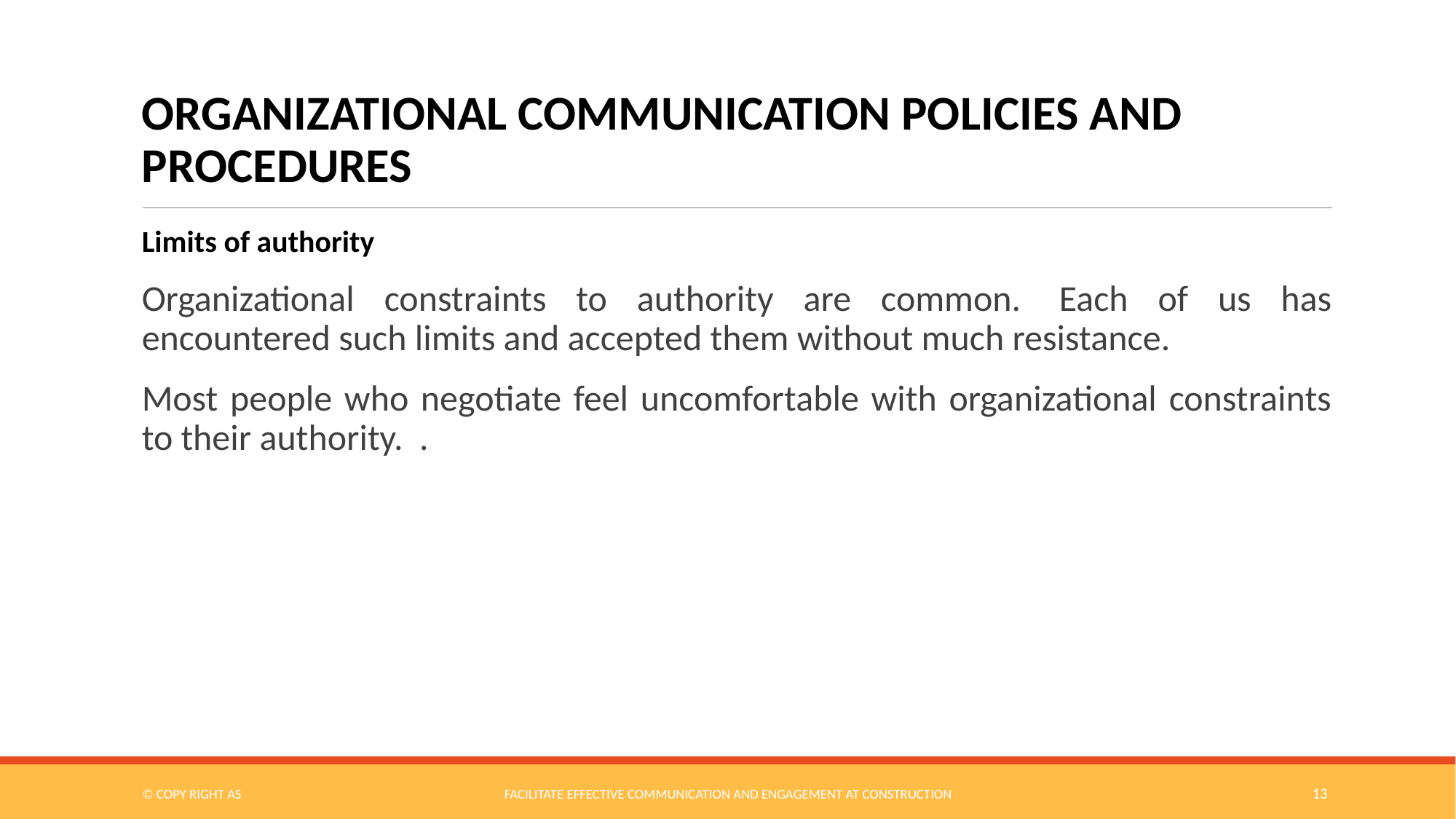

#
Organizational communication policies and procedures
Limits of authority
Organizational constraints to authority are common.  Each of us has encountered such limits and accepted them without much resistance.
Most people who negotiate feel uncomfortable with organizational constraints to their authority.  .

© COPY RIGHT AS
Facilitate Effective Communication and Engagement at Construction
13